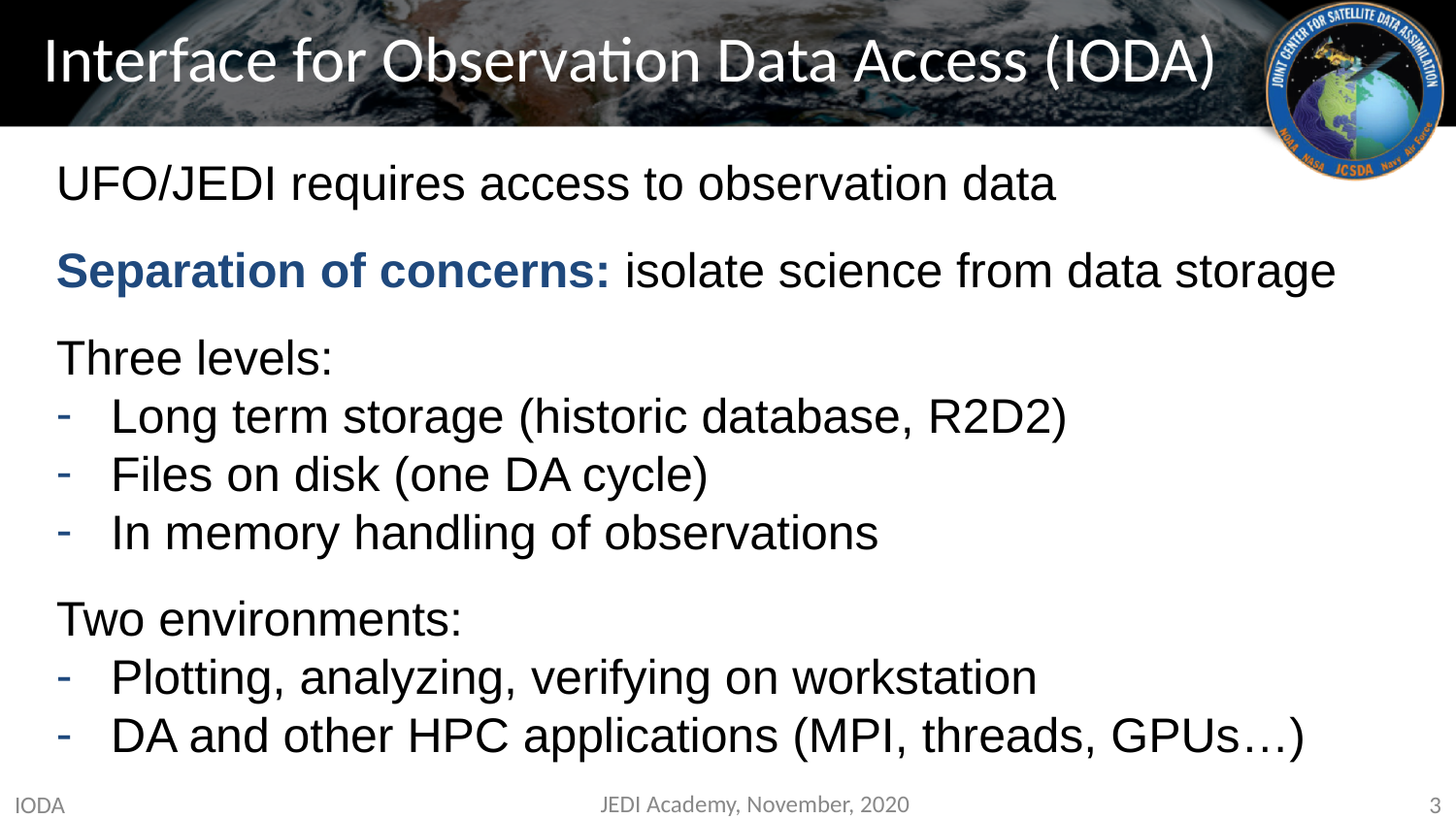

# Interface for Observation Data Access (IODA)
UFO/JEDI requires access to observation data

Separation of concerns: isolate science from data storage

Three levels:
Long term storage (historic database, R2D2)
Files on disk (one DA cycle)
In memory handling of observations

Two environments:
Plotting, analyzing, verifying on workstation
DA and other HPC applications (MPI, threads, GPUs…)
IODA
JEDI Academy, November, 2020
3